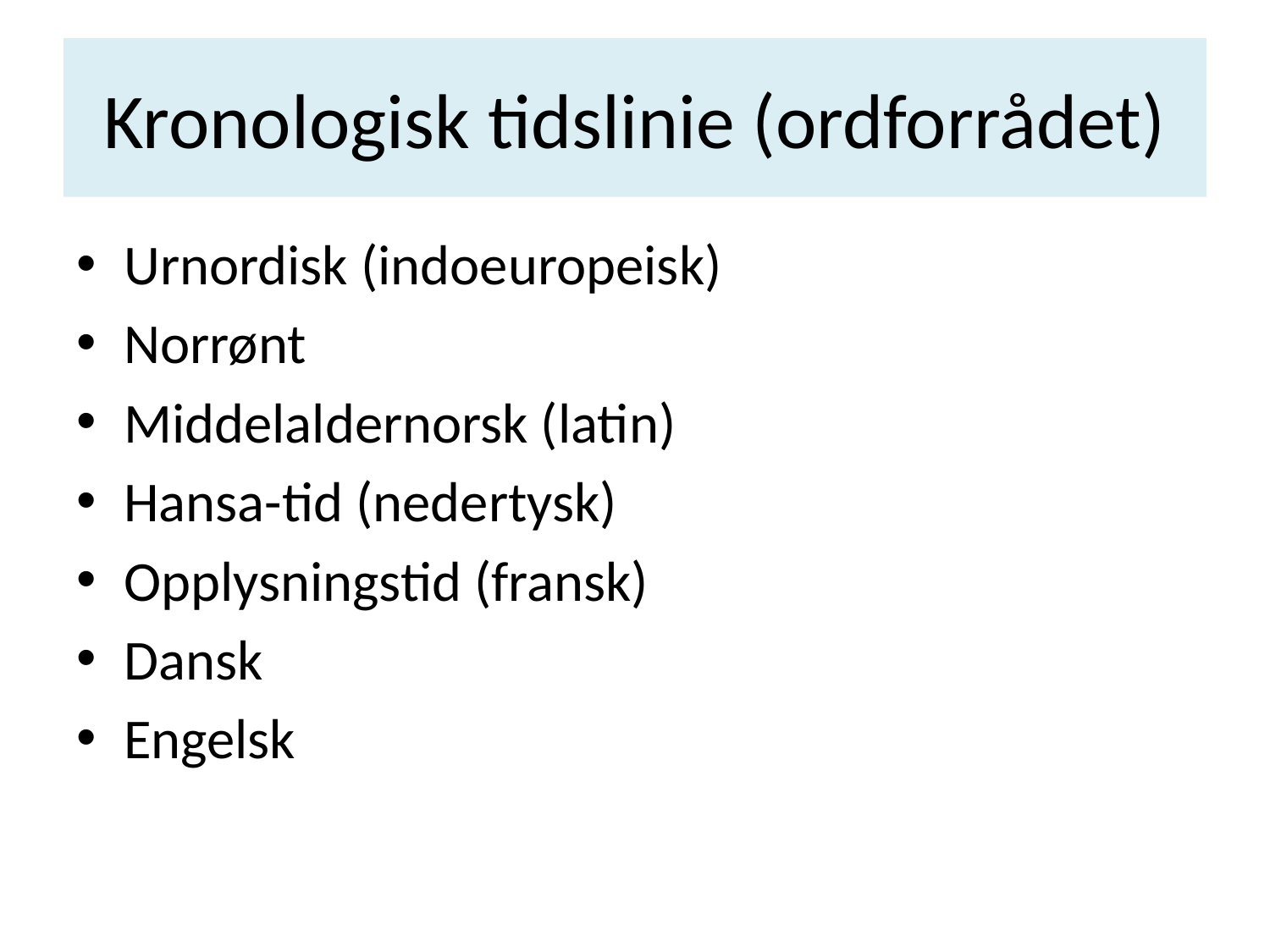

# Kronologisk tidslinie (ordforrådet)
Urnordisk (indoeuropeisk)
Norrønt
Middelaldernorsk (latin)
Hansa-tid (nedertysk)
Opplysningstid (fransk)
Dansk
Engelsk